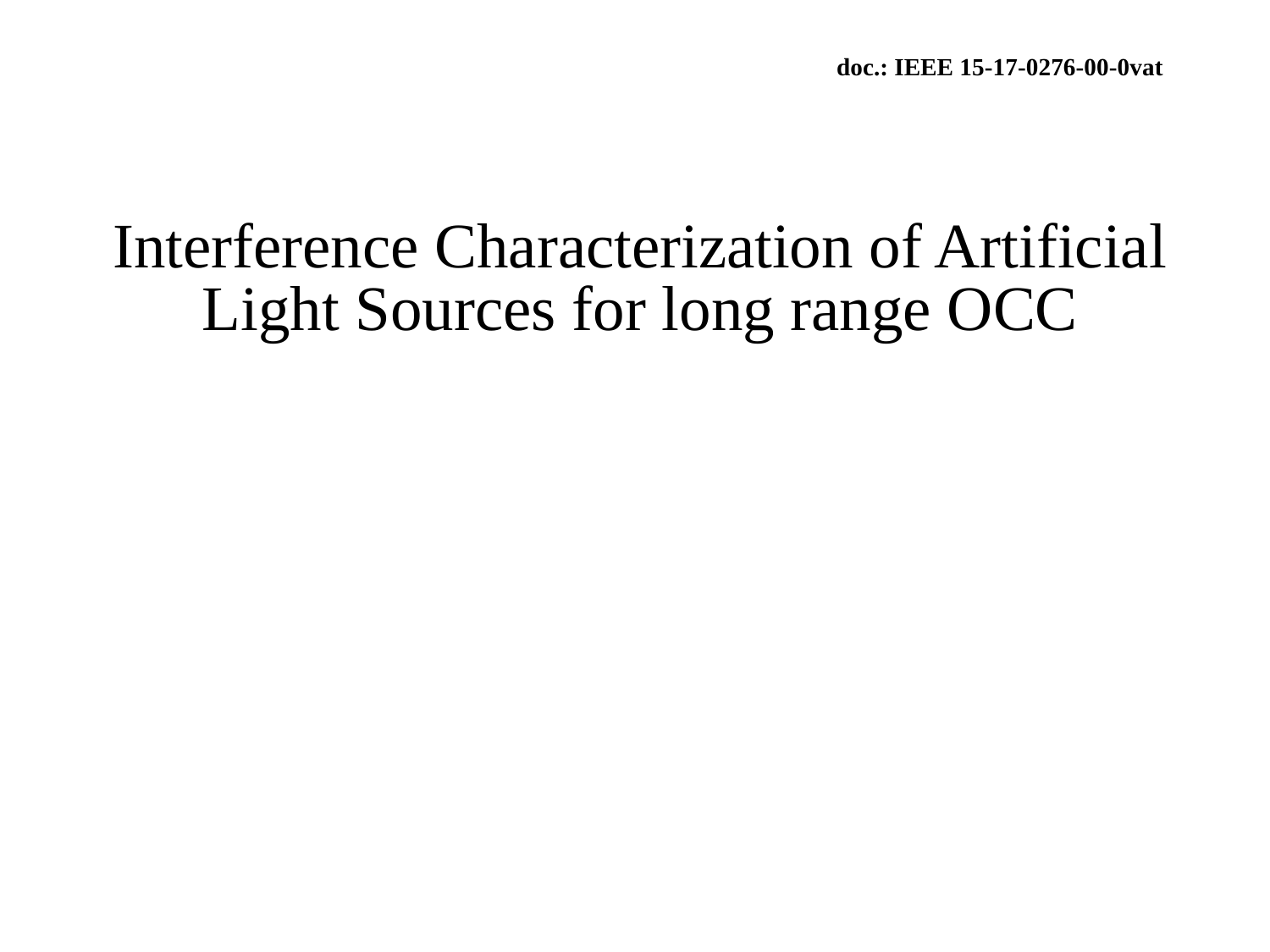

doc.: IEEE 15-17-0276-00-0vat
# Interference Characterization of Artificial Light Sources for long range OCC